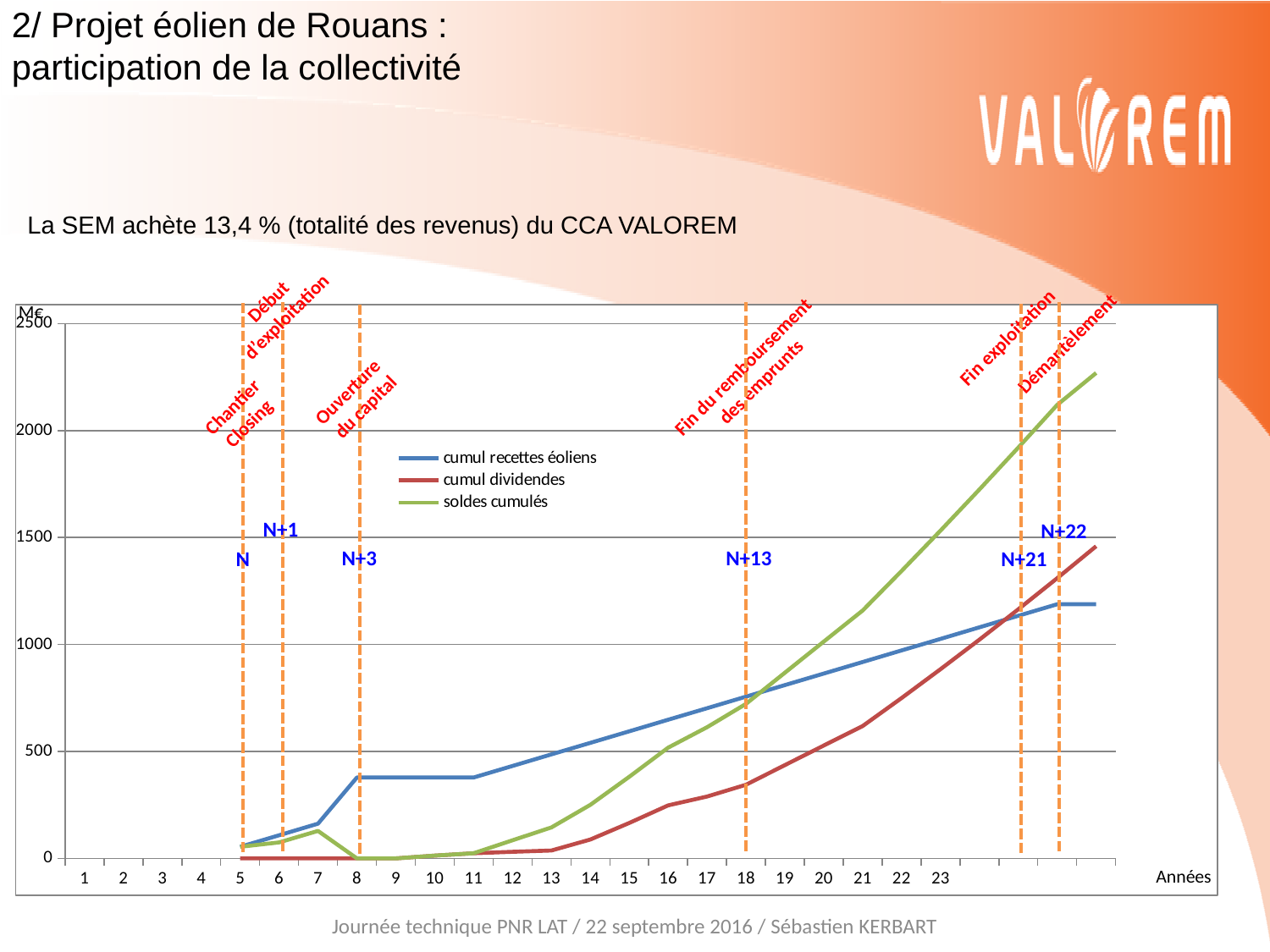

2/ Projet éolien de Rouans :
participation de la collectivité
La SEM achète 13,4 % (totalité des revenus) du CCA VALOREM
Début
d’exploitation

### Chart

| Category | cumul recettes éoliens | cumul dividendes | soldes cumulés |
|---|---|---|---|
Fin exploitation
Démantèlement
Fin du remboursement
des emprunts
Ouverture
du capital
Chantier
Closing
N+1
N+22
N+3
N+13
N
N+21
M€
Années
Journée technique PNR LAT / 22 septembre 2016 / Sébastien KERBART